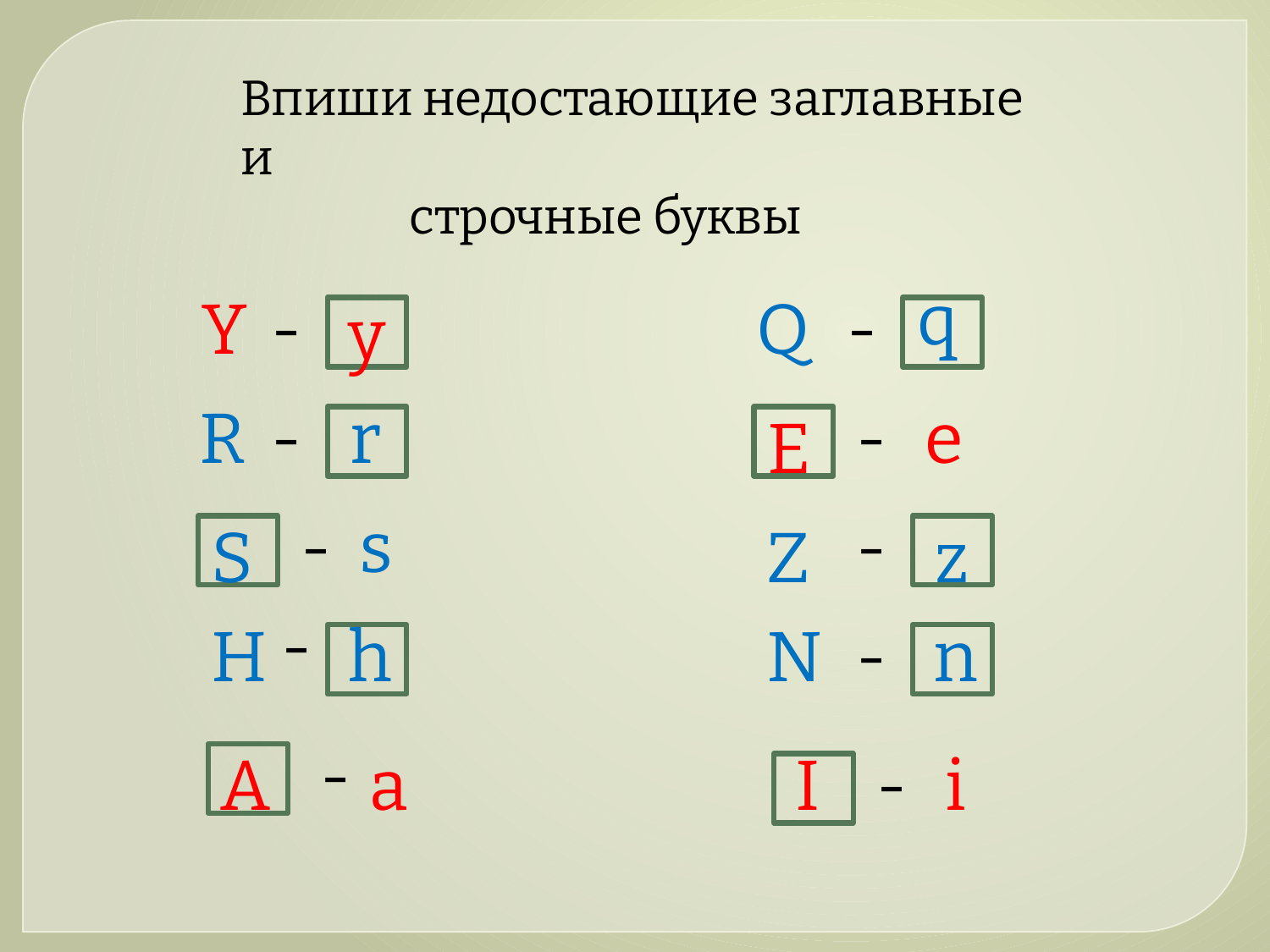

Впиши недостающие заглавные и
                 строчные буквы
q
Y
-
Q
-
y

R
-
r
-
e
E

-
s
-
S
Z
z

-
H
h
N
-
n

-
A
a
I
-
i